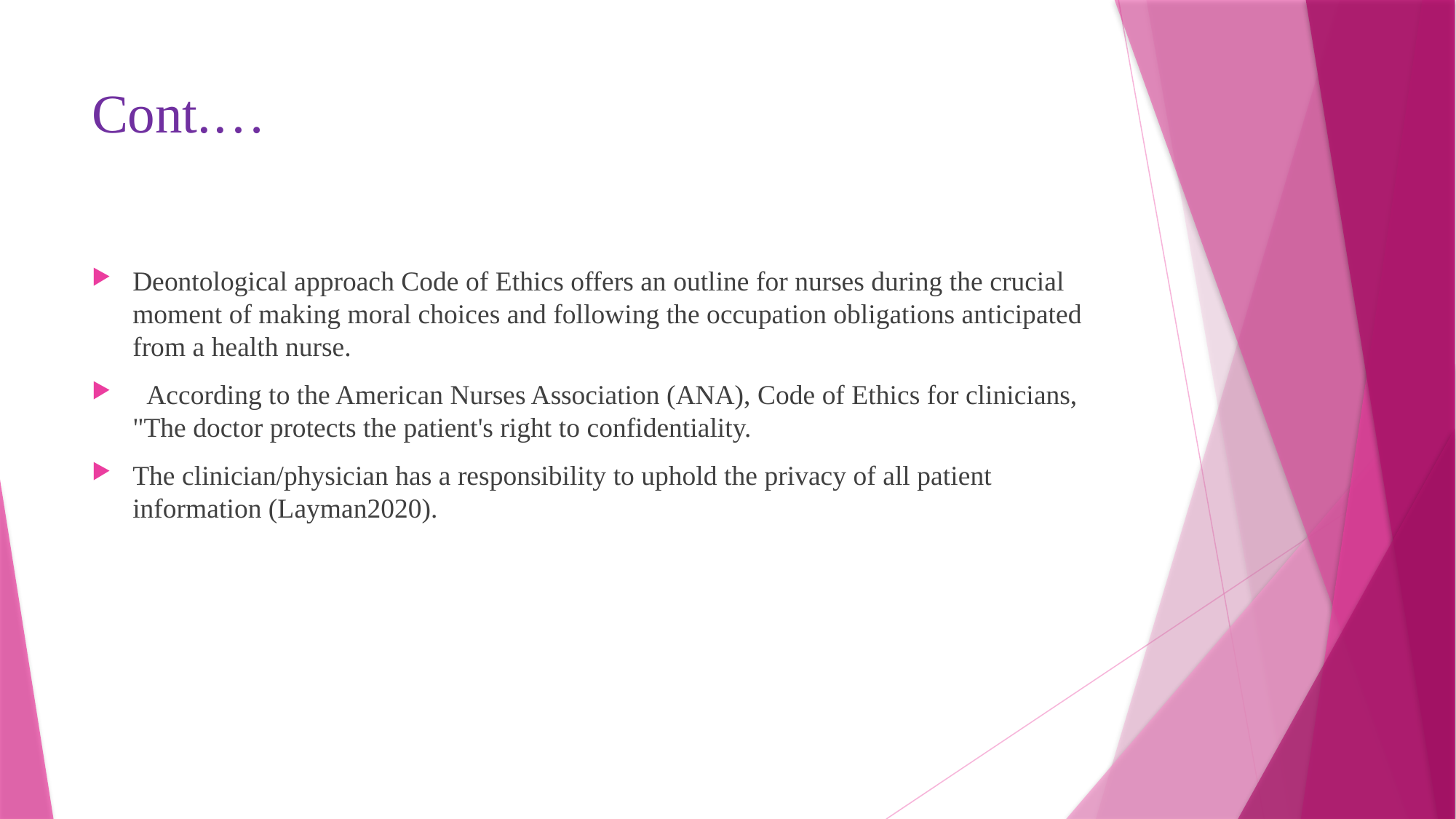

# Cont.…
Deontological approach Code of Ethics offers an outline for nurses during the crucial moment of making moral choices and following the occupation obligations anticipated from a health nurse.
  According to the American Nurses Association (ANA), Code of Ethics for clinicians, "The doctor protects the patient's right to confidentiality.
The clinician/physician has a responsibility to uphold the privacy of all patient information (Layman2020).